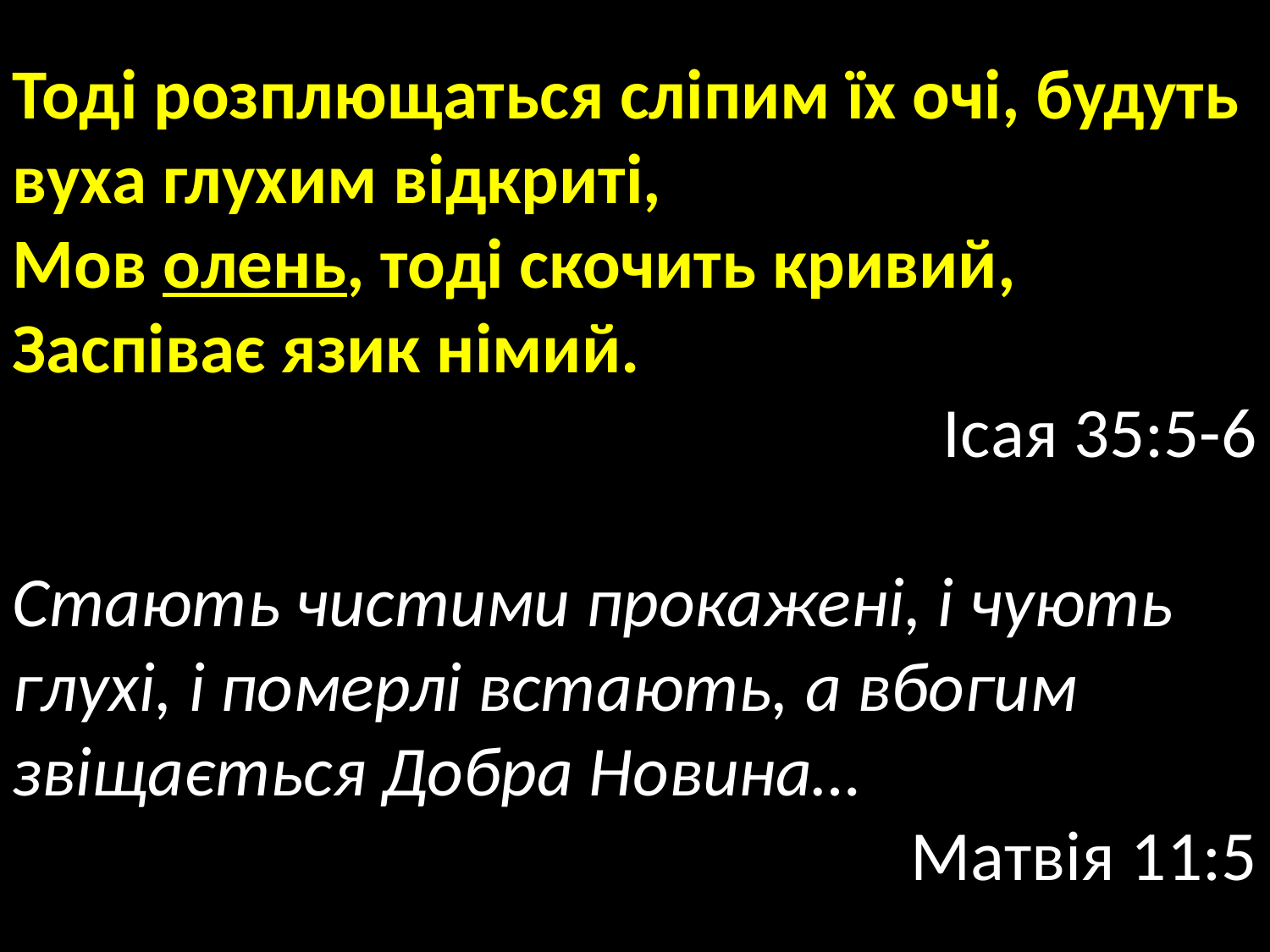

Тоді розплющаться сліпим їх очі, будуть вуха глухим відкриті,
Мов олень, тоді скочить кривий,
Заспіває язик німий.
Ісая 35:5-6

Стають чистими прокажені, і чують глухі, і померлі встають, а вбогим звіщається Добра Новина…
Матвія 11:5